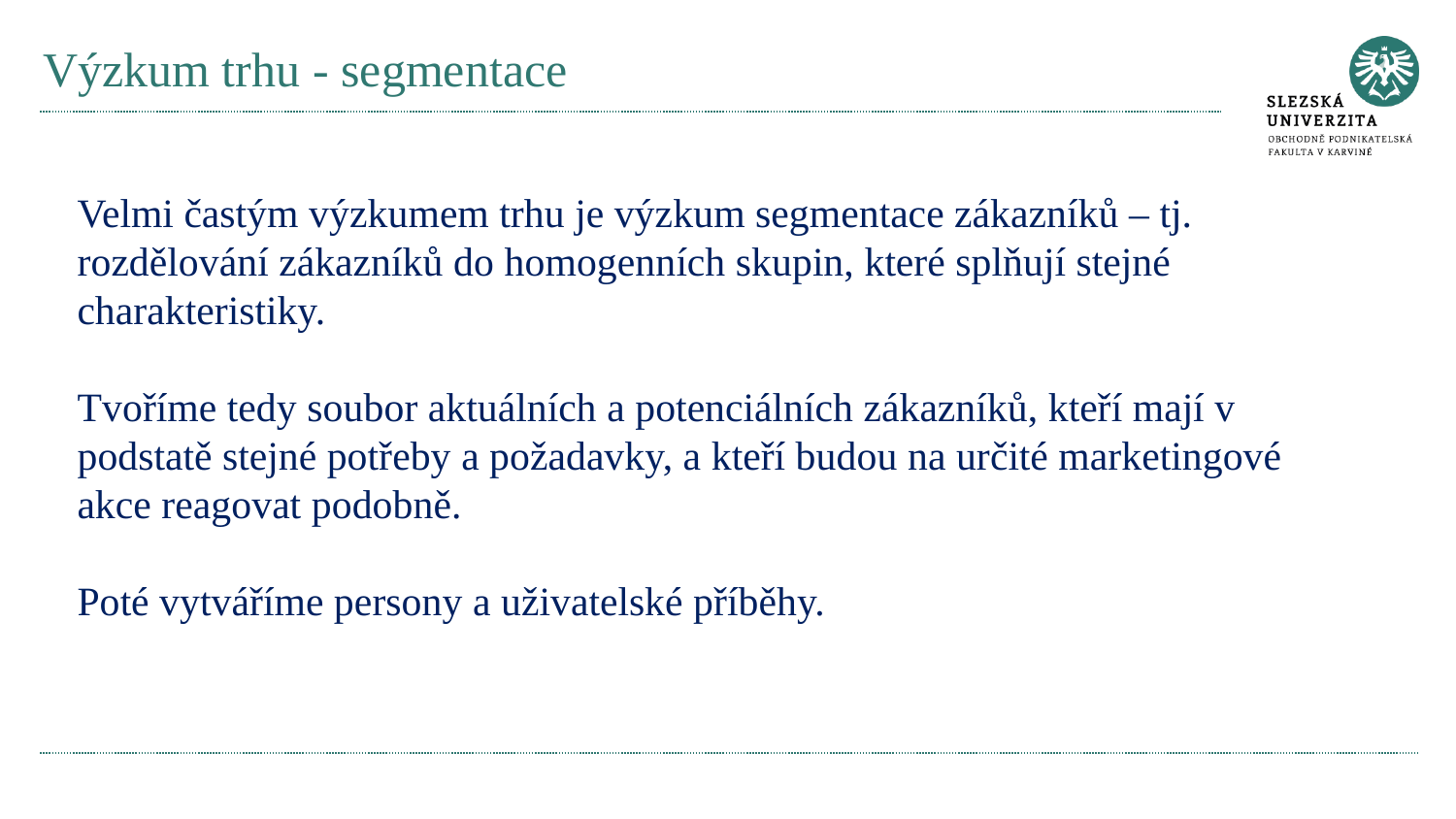

# Výzkum trhu - segmentace
Velmi častým výzkumem trhu je výzkum segmentace zákazníků – tj. rozdělování zákazníků do homogenních skupin, které splňují stejné charakteristiky.

Tvoříme tedy soubor aktuálních a potenciálních zákazníků, kteří mají v podstatě stejné potřeby a požadavky, a kteří budou na určité marketingové akce reagovat podobně.

Poté vytváříme persony a uživatelské příběhy.